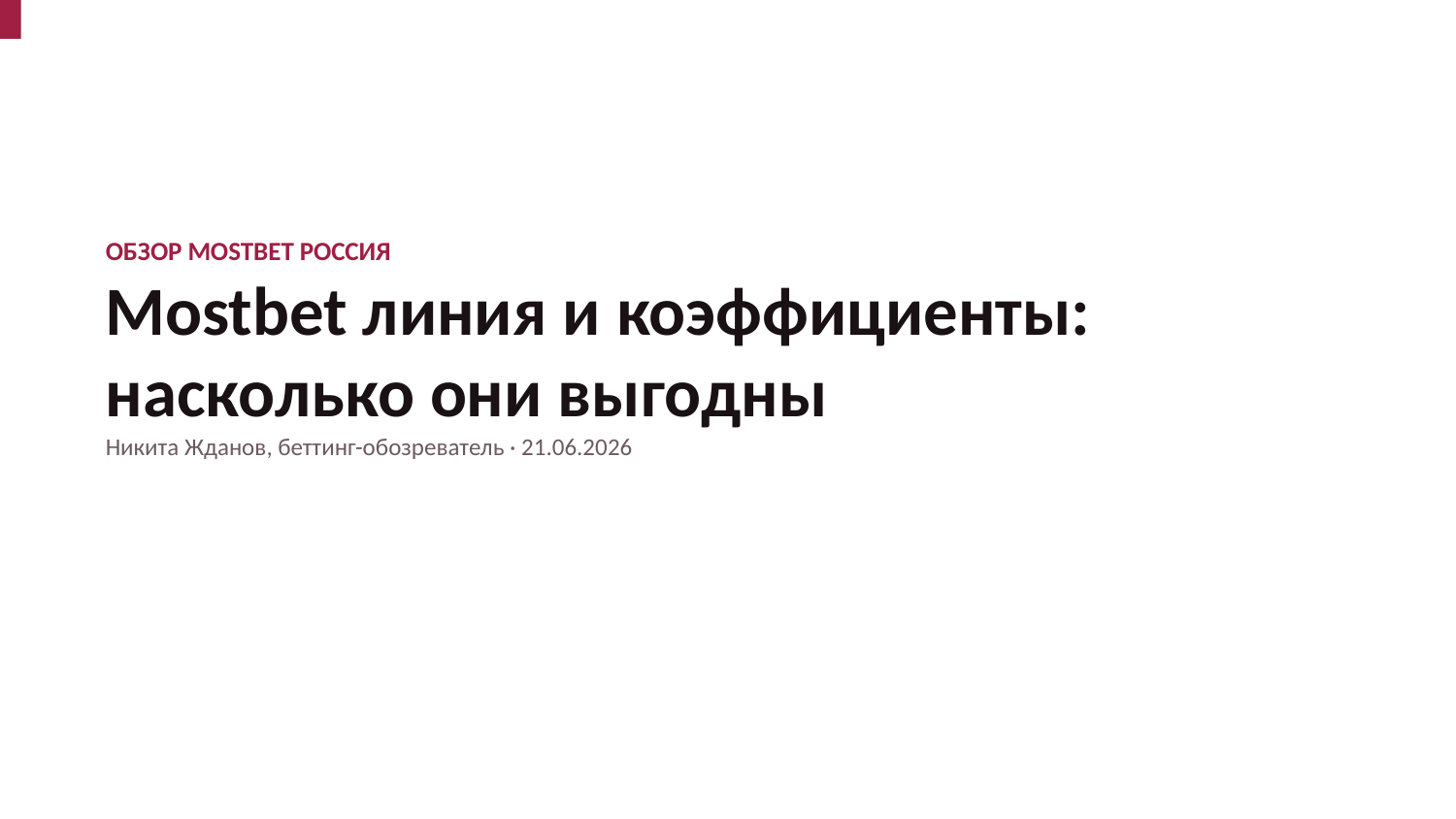

ОБЗОР MOSTBET РОССИЯ
Mostbet линия и коэффициенты: насколько они выгодны
Никита Жданов, беттинг-обозреватель · 21.06.2026